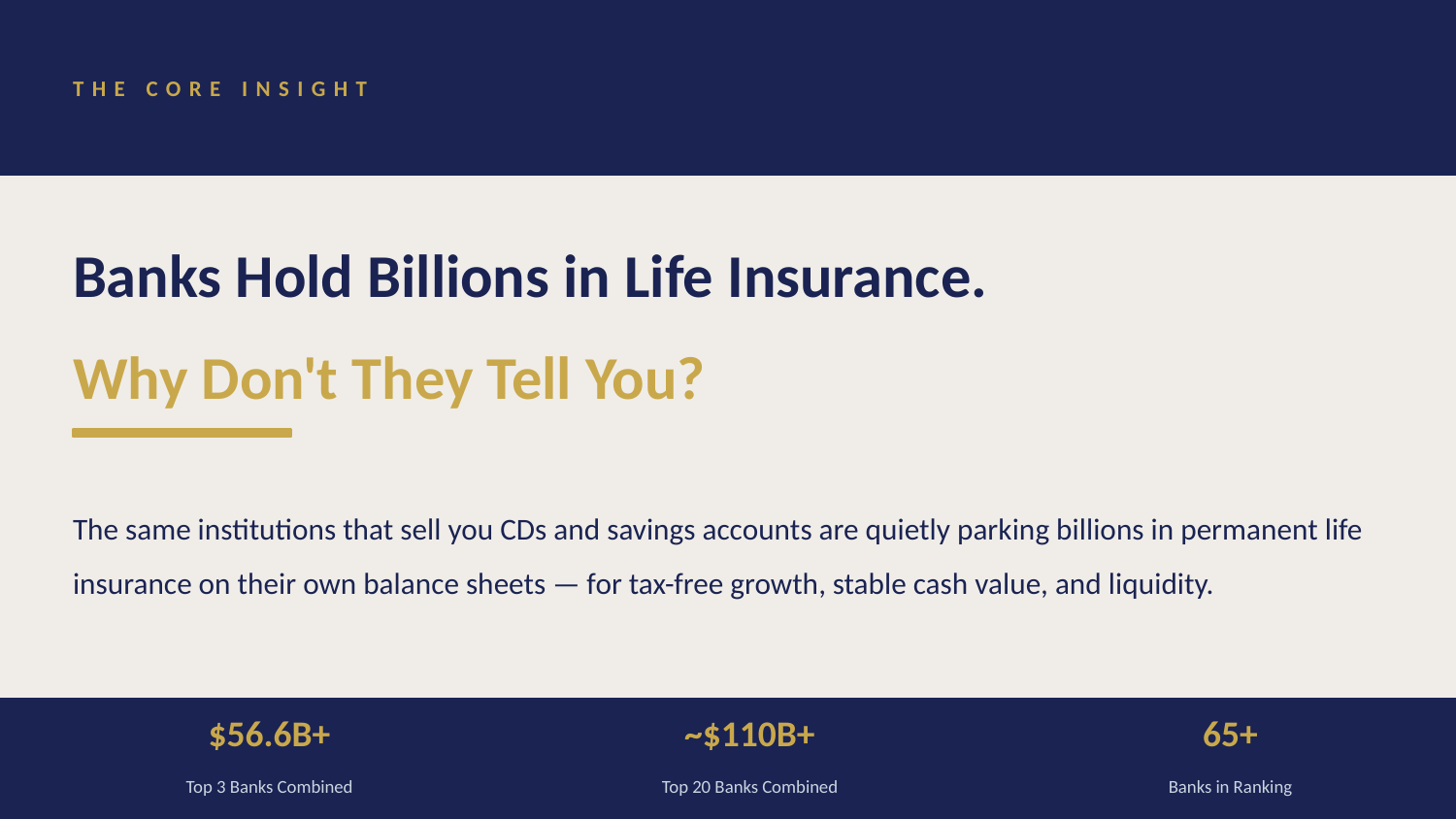

THE CORE INSIGHT
Banks Hold Billions in Life Insurance.
Why Don't They Tell You?

The same institutions that sell you CDs and savings accounts are quietly parking billions in permanent life insurance on their own balance sheets — for tax-free growth, stable cash value, and liquidity.

$56.6B+
~$110B+
65+
Top 3 Banks Combined
Top 20 Banks Combined
Banks in Ranking